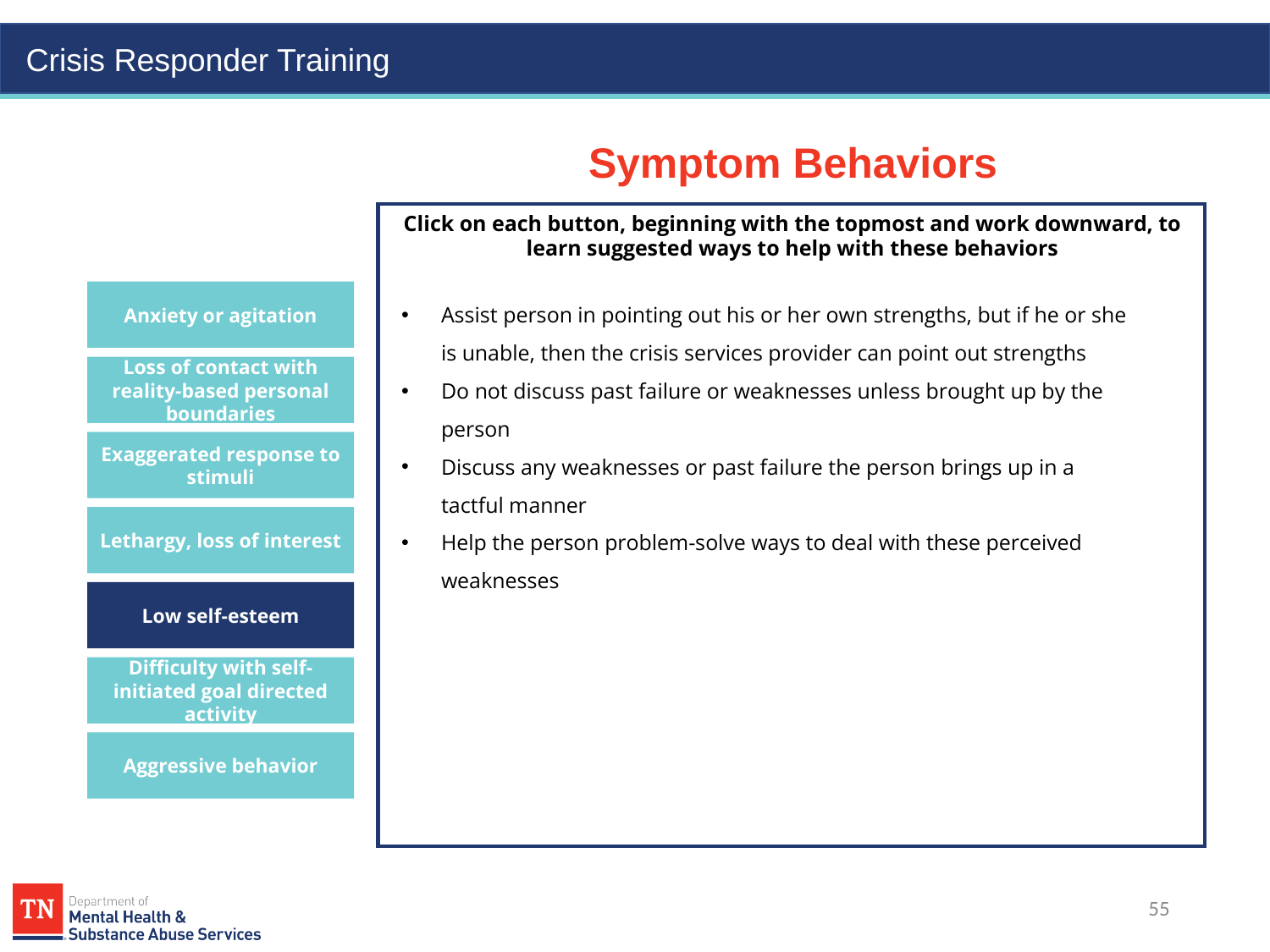

Symptom Behaviors
Click on each button, beginning with the topmost and work downward, to learn suggested ways to help with these behaviors

Anxiety or agitation
Assist person in pointing out his or her own strengths, but if he or she is unable, then the crisis services provider can point out strengths
Do not discuss past failure or weaknesses unless brought up by the person
Discuss any weaknesses or past failure the person brings up in a tactful manner
Help the person problem-solve ways to deal with these perceived weaknesses
Loss of contact with reality-based personal boundaries
Exaggerated response to stimuli
Lethargy, loss of interest
Low self-esteem
Difficulty with self-initiated goal directed activity
Aggressive behavior

55